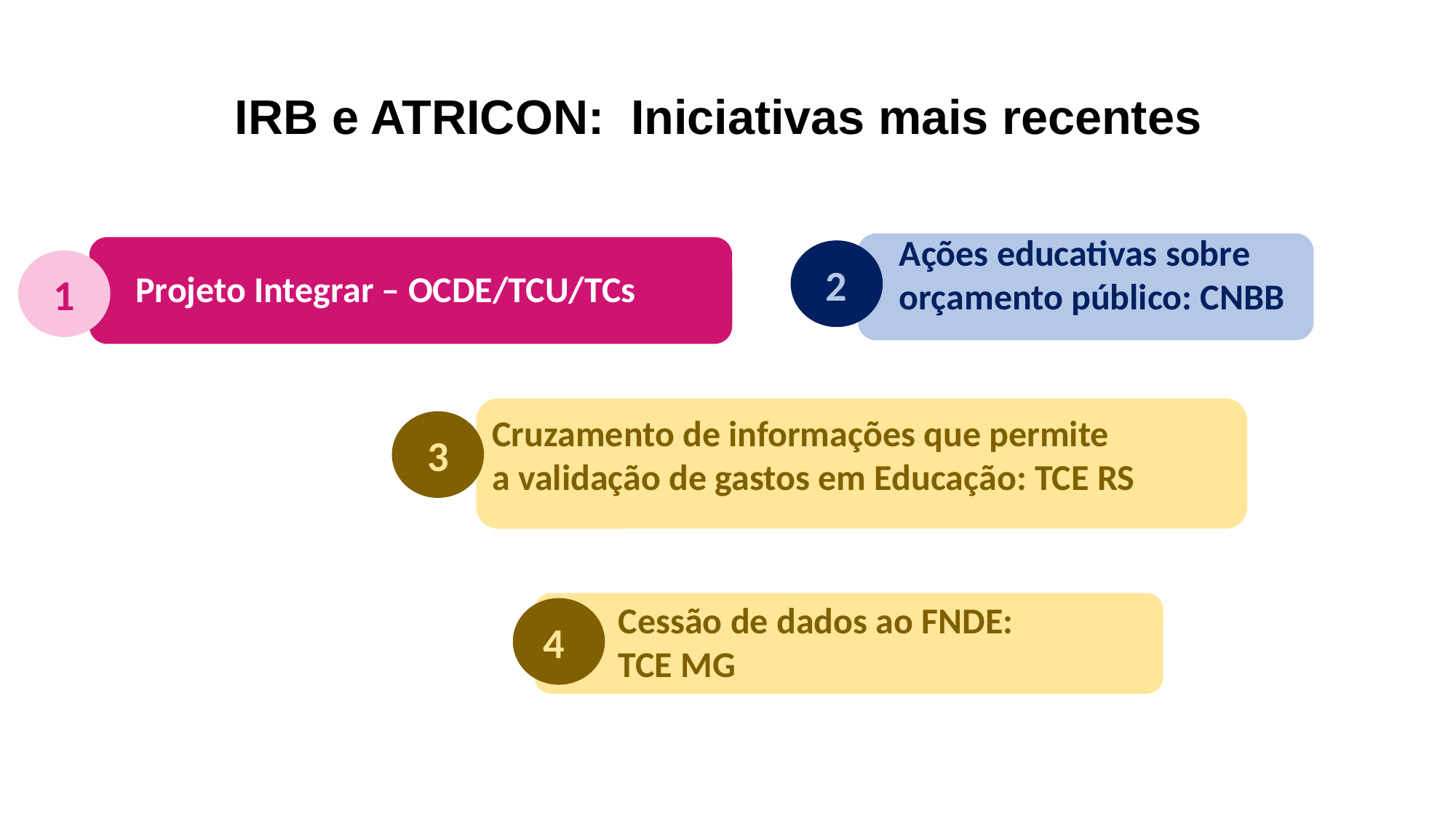

IRB e ATRICON:  Iniciativas mais recentes
Ações educativas sobre
orçamento público: CNBB

2
1
  Projeto Integrar – OCDE/TCU/TCs

Cruzamento de informações que permite
a validação de gastos em Educação: TCE RS
3
Cessão de dados ao FNDE: TCE MG

4